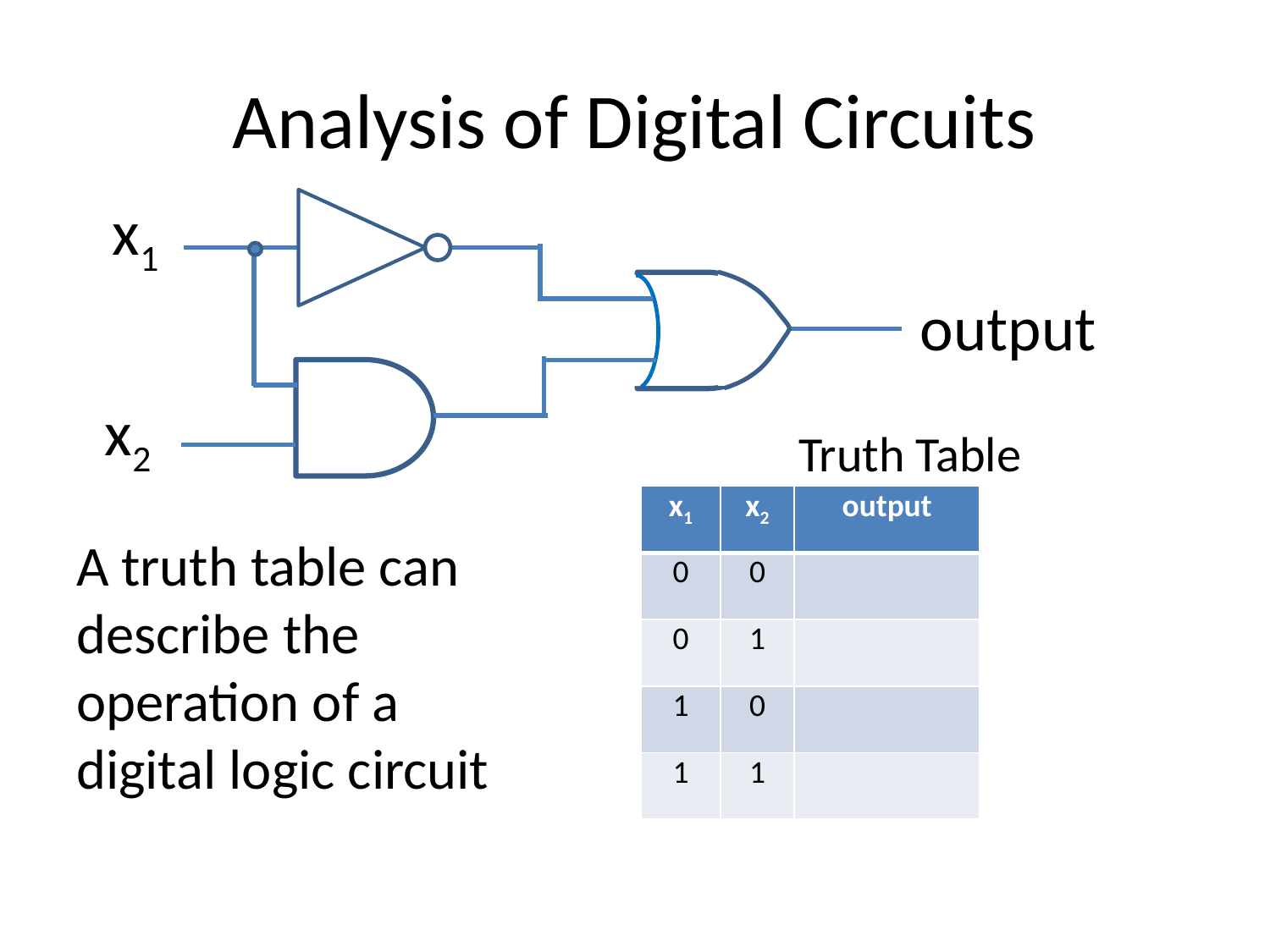

# Analysis of Digital Circuits
  x1

  x2

 output

 Truth Table
| x1 | x2 | output |
| --- | --- | --- |
| 0 | 0 |  |
| 0 | 1 |  |
| 1 | 0 |  |
| 1 | 1 |  |
A truth table can describe the operation of a digital logic circuit